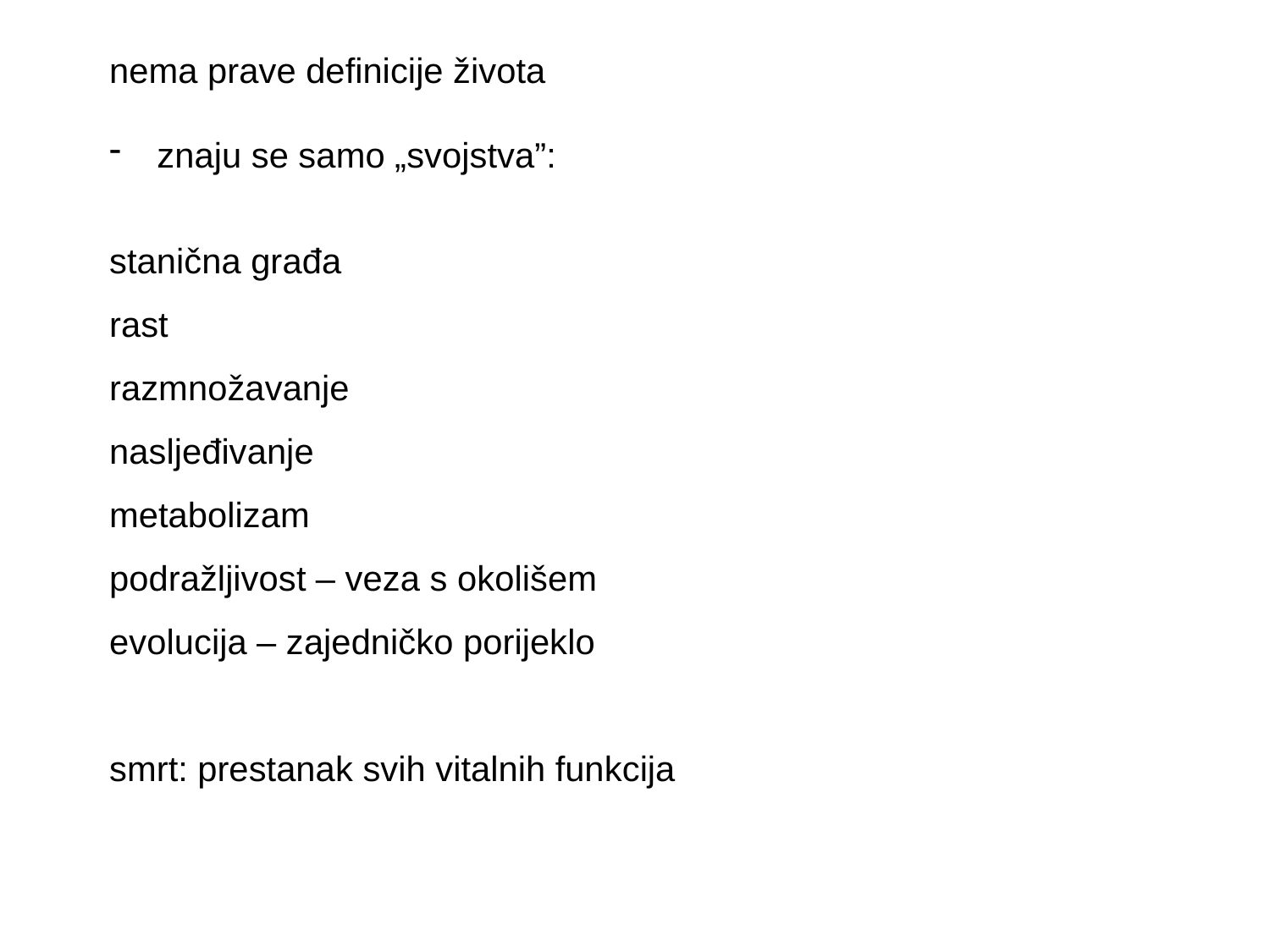

nema prave definicije života

znaju se samo „svojstva”:

stanična građa
rast
razmnožavanje
nasljeđivanje
metabolizam
podražljivost – veza s okolišem
evolucija – zajedničko porijeklo

smrt: prestanak svih vitalnih funkcija